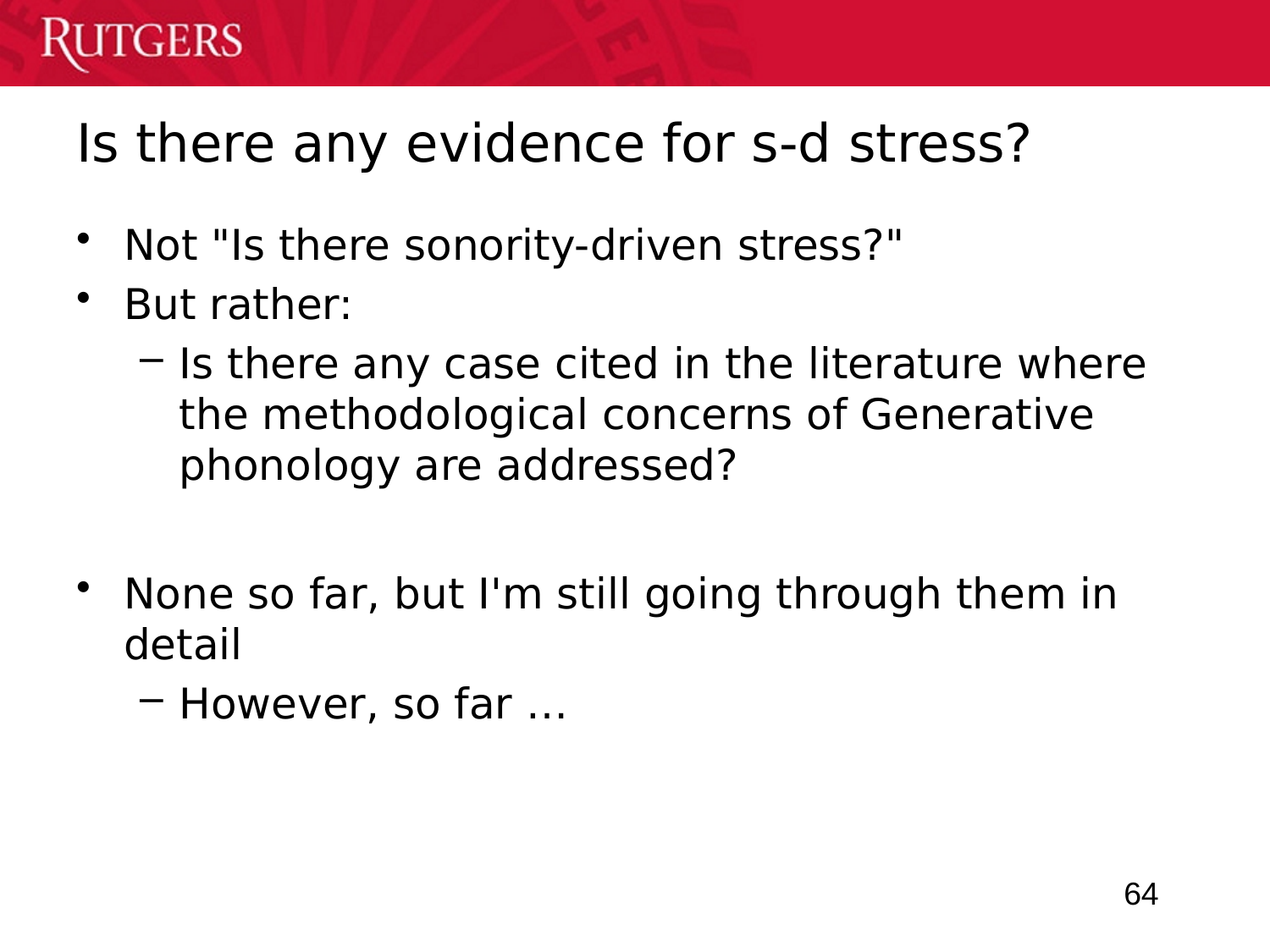

# Is there any evidence for s-d stress?
Not "Is there sonority-driven stress?"
But rather:
Is there any case cited in the literature where the methodological concerns of Generative phonology are addressed?

None so far, but I'm still going through them in detail
However, so far …